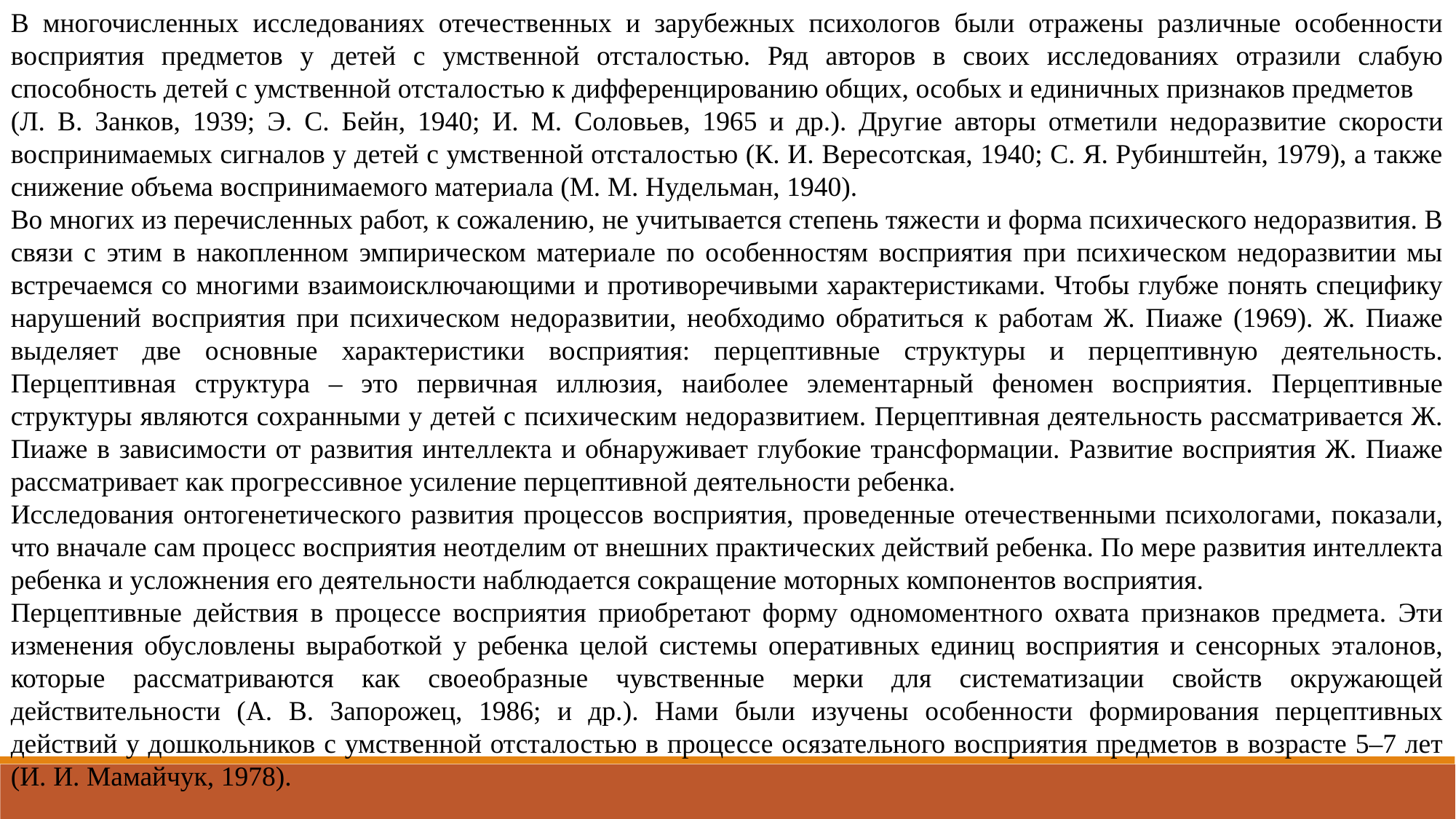

В многочисленных исследованиях отечественных и зарубежных психологов были отражены различные особенности восприятия предметов у детей с умственной отсталостью. Ряд авторов в своих исследованиях отразили слабую способность детей с умственной отсталостью к дифференцированию общих, особых и единичных признаков предметов
(Л. В. Занков, 1939; Э. С. Бейн, 1940; И. М. Соловьев, 1965 и др.). Другие авторы отметили недоразвитие скорости воспринимаемых сигналов у детей с умственной отсталостью (К. И. Вересотская, 1940; С. Я. Рубинштейн, 1979), а также снижение объема воспринимаемого материала (М. М. Нудельман, 1940).
Во многих из перечисленных работ, к сожалению, не учитывается степень тяжести и форма психического недоразвития. В связи с этим в накопленном эмпирическом материале по особенностям восприятия при психическом недоразвитии мы встречаемся со многими взаимоисключающими и противоречивыми характеристиками. Чтобы глубже понять специфику нарушений восприятия при психическом недоразвитии, необходимо обратиться к работам Ж. Пиаже (1969). Ж. Пиаже выделяет две основные характеристики восприятия: перцептивные структуры и перцептивную деятельность. Перцептивная структура – это первичная иллюзия, наиболее элементарный феномен восприятия. Перцептивные структуры являются сохранными у детей с психическим недоразвитием. Перцептивная деятельность рассматривается Ж. Пиаже в зависимости от развития интеллекта и обнаруживает глубокие трансформации. Развитие восприятия Ж. Пиаже рассматривает как прогрессивное усиление перцептивной деятельности ребенка.
Исследования онтогенетического развития процессов восприятия, проведенные отечественными психологами, показали, что вначале сам процесс восприятия неотделим от внешних практических действий ребенка. По мере развития интеллекта ребенка и усложнения его деятельности наблюдается сокращение моторных компонентов восприятия.
Перцептивные действия в процессе восприятия приобретают форму одномоментного охвата признаков предмета. Эти изменения обусловлены выработкой у ребенка целой системы оперативных единиц восприятия и сенсорных эталонов, которые рассматриваются как своеобразные чувственные мерки для систематизации свойств окружающей действительности (А. В. Запорожец, 1986; и др.). Нами были изучены особенности формирования перцептивных действий у дошкольников с умственной отсталостью в процессе осязательного восприятия предметов в возрасте 5–7 лет (И. И. Мамайчук, 1978).